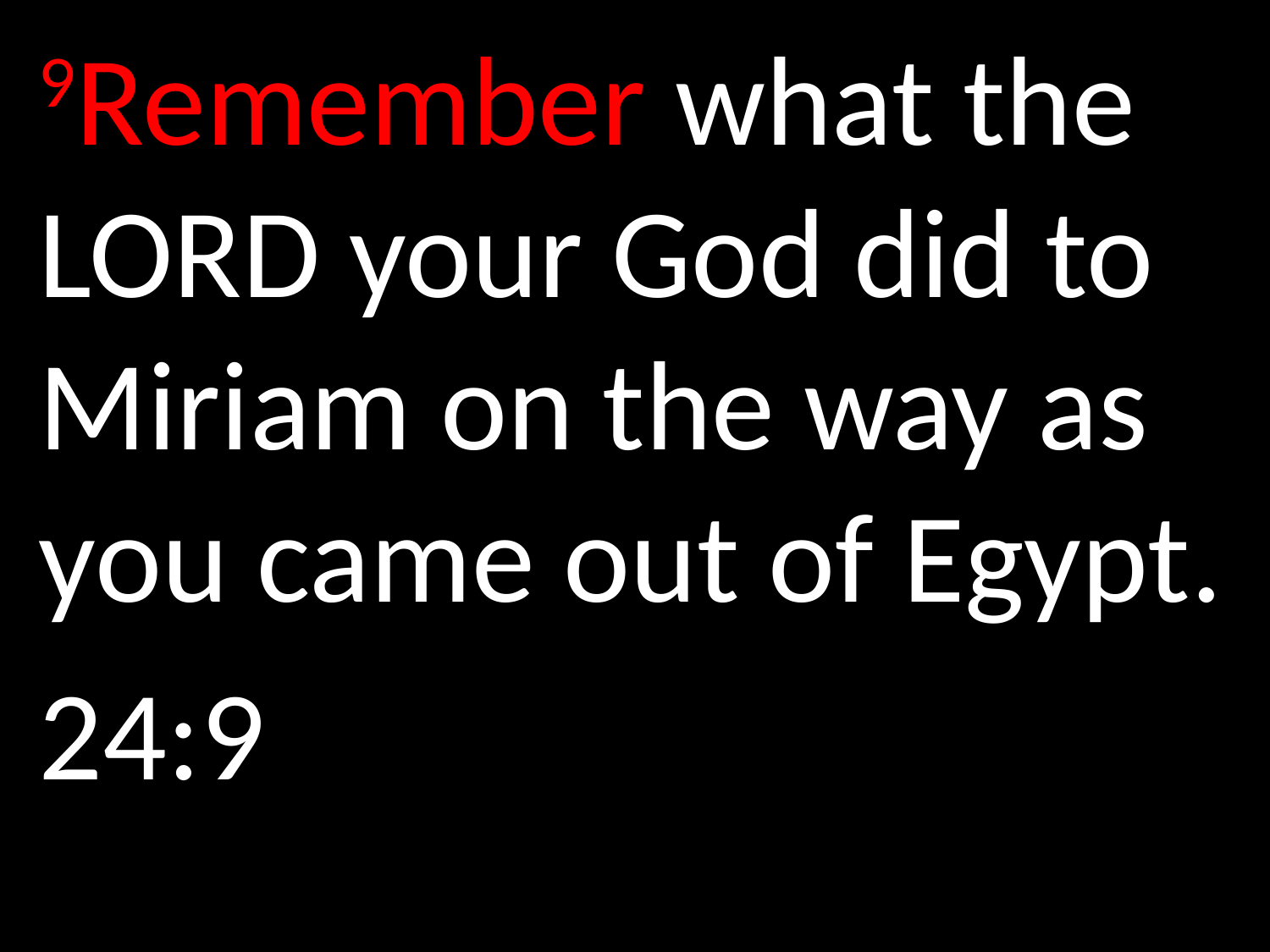

9Remember what the LORD your God did to Miriam on the way as you came out of Egypt.
24:9